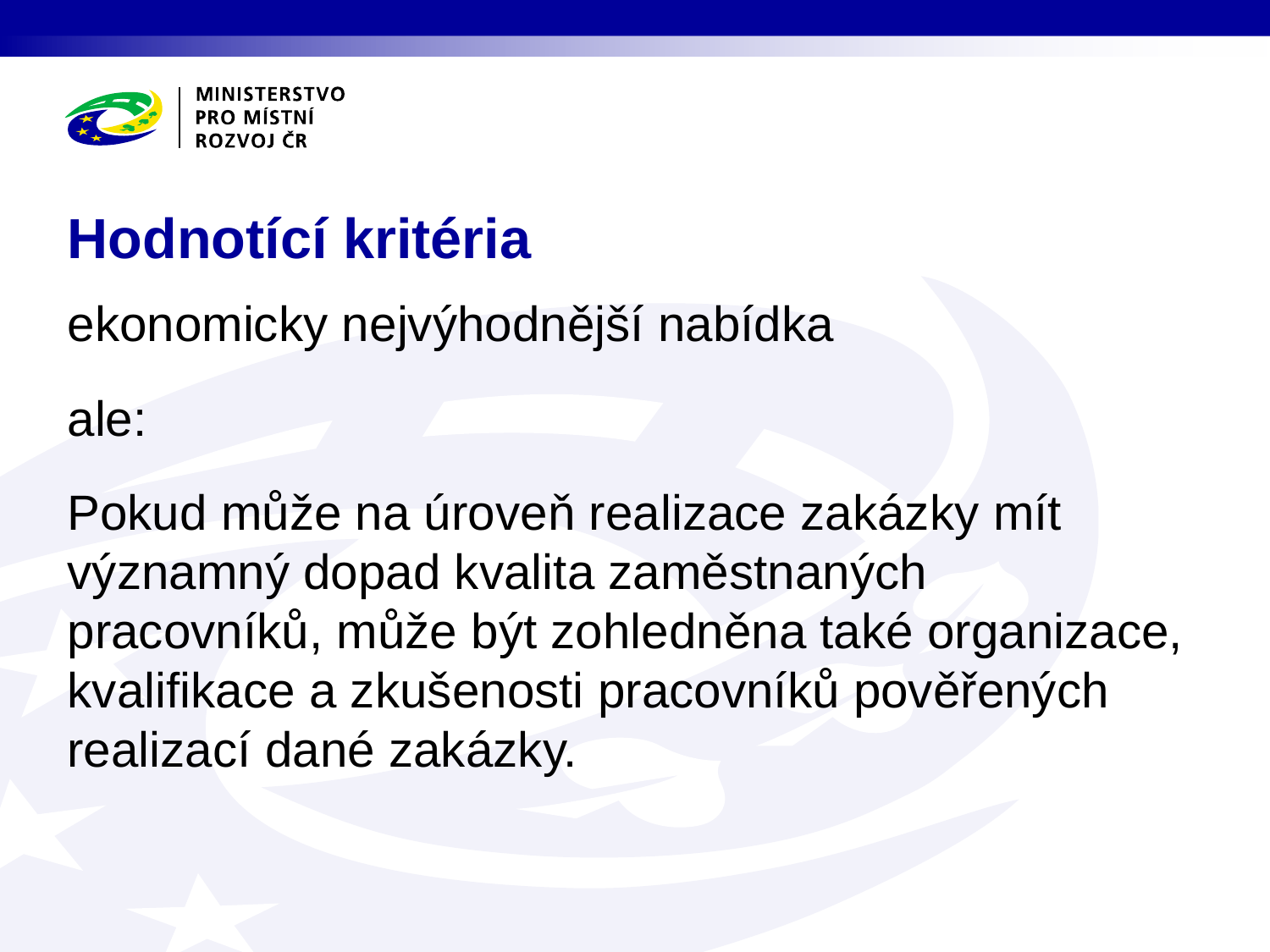

# Hodnotící kritéria
ekonomicky nejvýhodnější nabídka
ale:
Pokud může na úroveň realizace zakázky mít významný dopad kvalita zaměstnaných pracovníků, může být zohledněna také organizace, kvalifikace a zkušenosti pracovníků pověřených realizací dané zakázky.